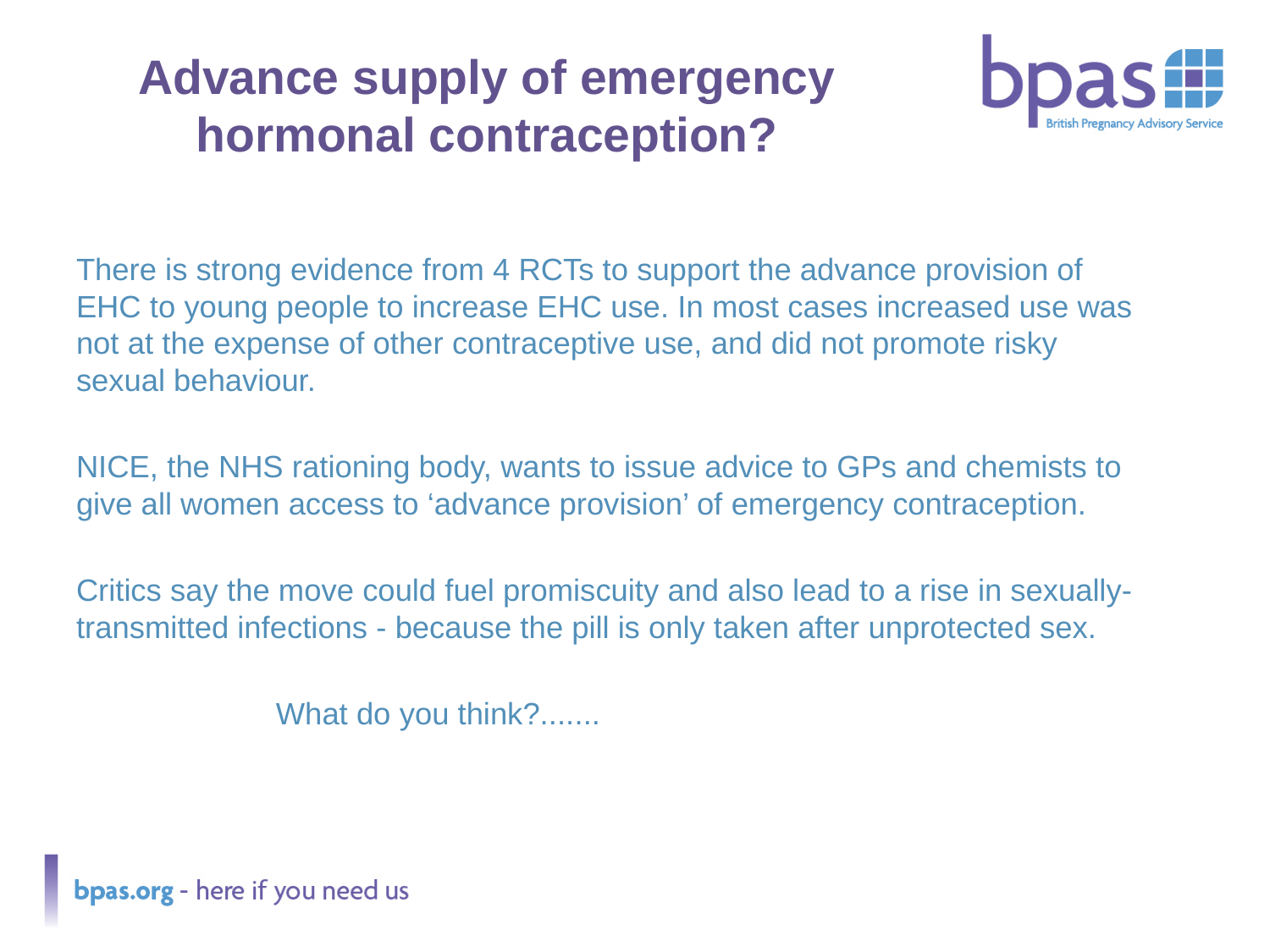

# Advance supply of emergency hormonal contraception?
There is strong evidence from 4 RCTs to support the advance provision of EHC to young people to increase EHC use. In most cases increased use was not at the expense of other contraceptive use, and did not promote risky sexual behaviour.

NICE, the NHS rationing body, wants to issue advice to GPs and chemists to give all women access to ‘advance provision’ of emergency contraception.

Critics say the move could fuel promiscuity and also lead to a rise in sexually-transmitted infections - because the pill is only taken after unprotected sex.

                       What do you think?.......